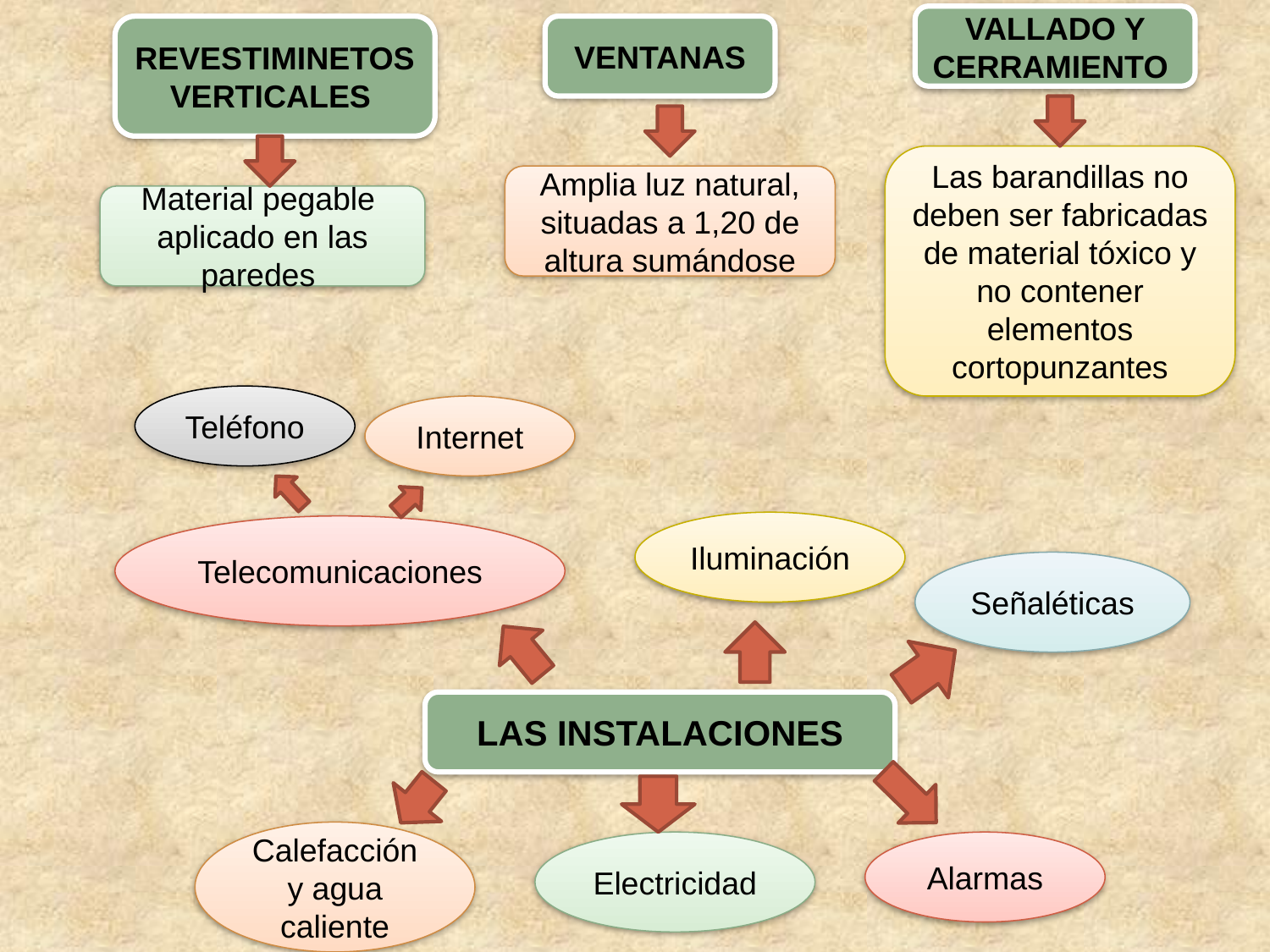

VALLADO Y CERRAMIENTO
REVESTIMINETOS VERTICALES
VENTANAS

Las barandillas no deben ser fabricadas de material tóxico y no contener elementos cortopunzantes
Amplia luz natural, situadas a 1,20 de altura sumándose
Material pegable  aplicado en las paredes
Teléfono
Internet

Iluminación
Telecomunicaciones
Señaléticas

LAS INSTALACIONES

Calefacción y agua caliente
Electricidad
Alarmas